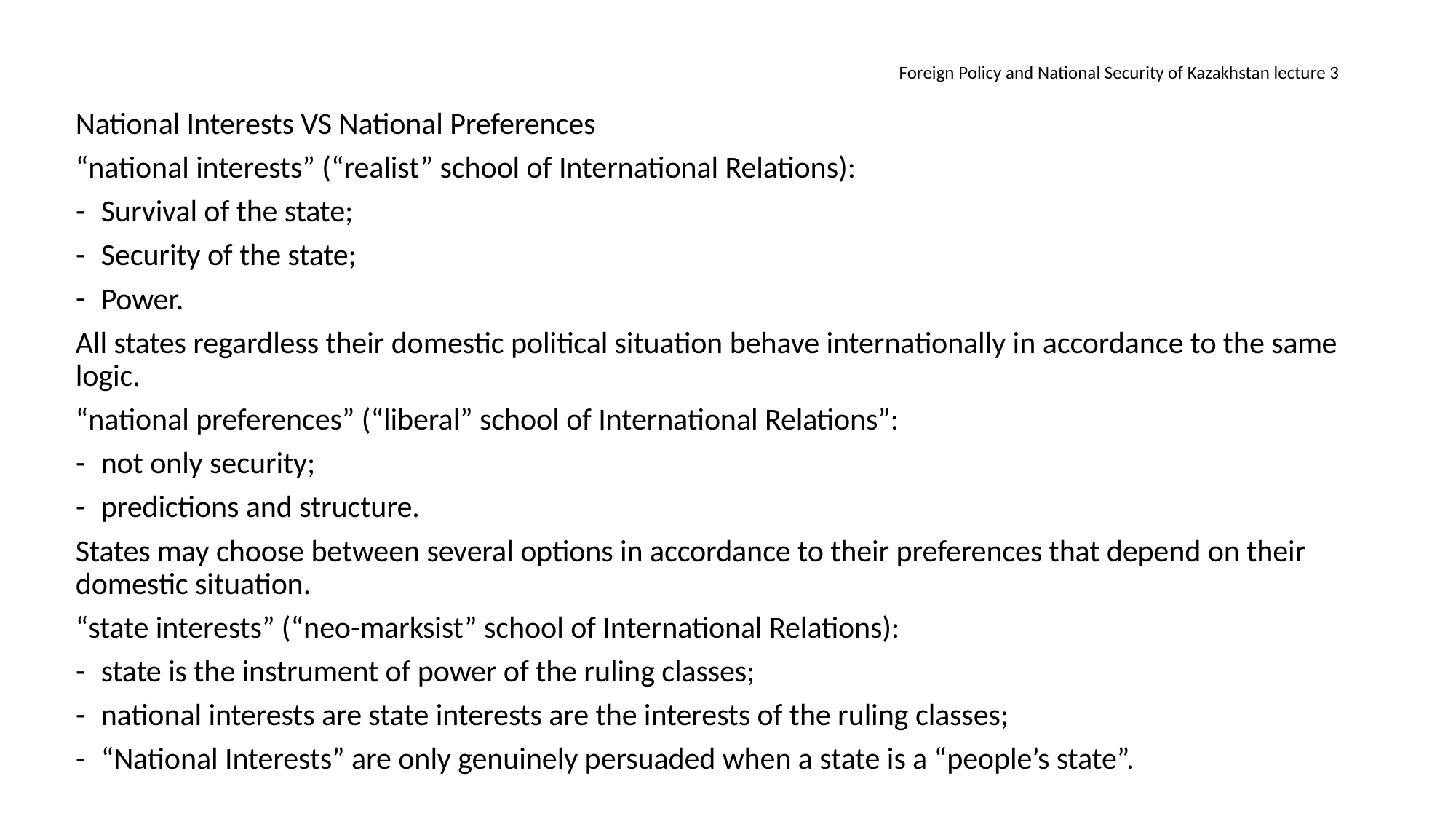

# Foreign Policy and National Security of Kazakhstan lecture 3
National Interests VS National Preferences
“national interests” (“realist” school of International Relations):
Survival of the state;
Security of the state;
Power.
All states regardless their domestic political situation behave internationally in accordance to the same logic.
“national preferences” (“liberal” school of International Relations”:
not only security;
predictions and structure.
States may choose between several options in accordance to their preferences that depend on their domestic situation.
“state interests” (“neo-marksist” school of International Relations):
state is the instrument of power of the ruling classes;
national interests are state interests are the interests of the ruling classes;
“National Interests” are only genuinely persuaded when a state is a “people’s state”.